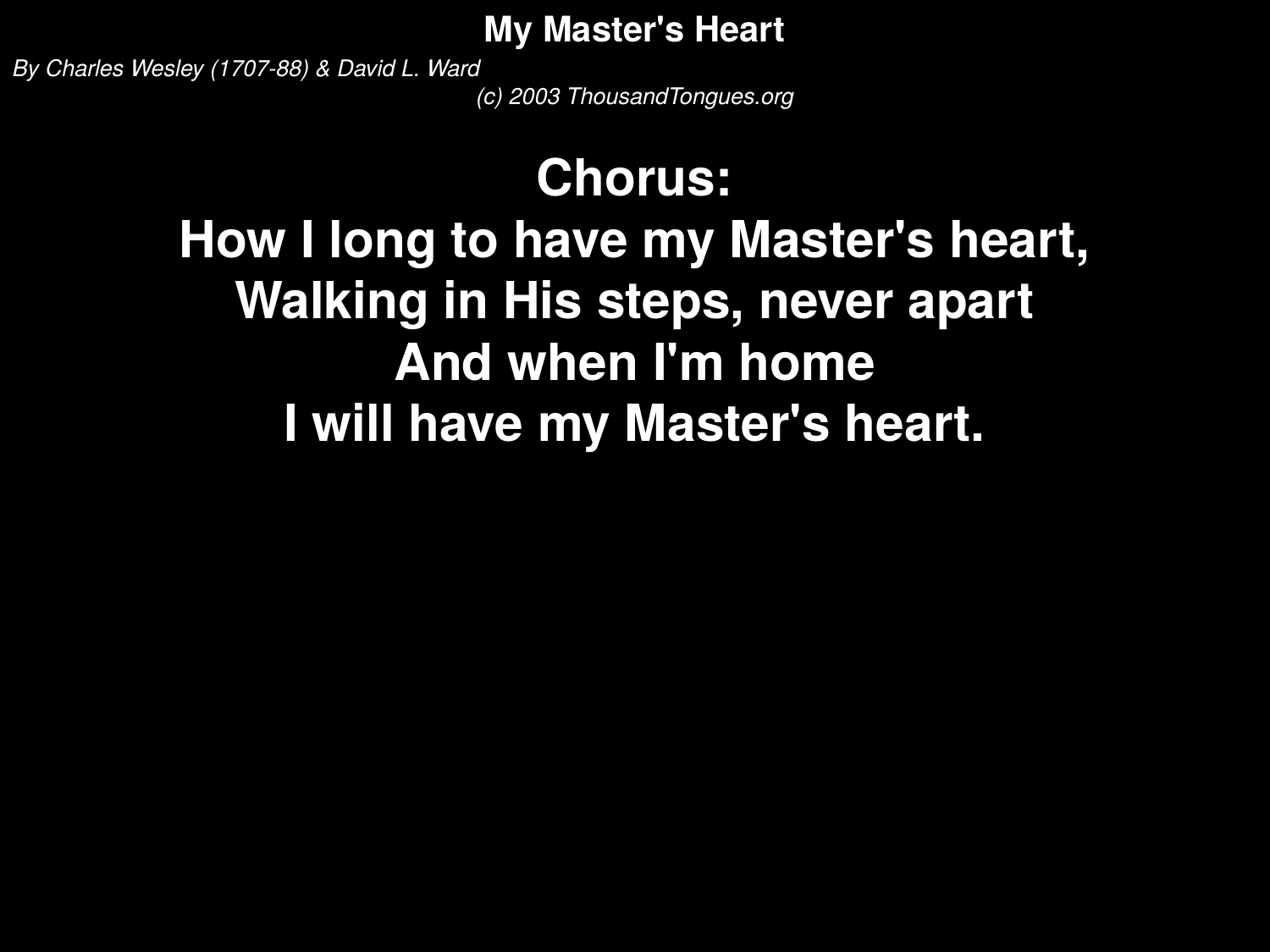

My Master's Heart
By Charles Wesley (1707-88) & David L. Ward
(c) 2003 ThousandTongues.org
Chorus:
How I long to have my Master's heart,
Walking in His steps, never apart
And when I'm home
I will have my Master's heart.